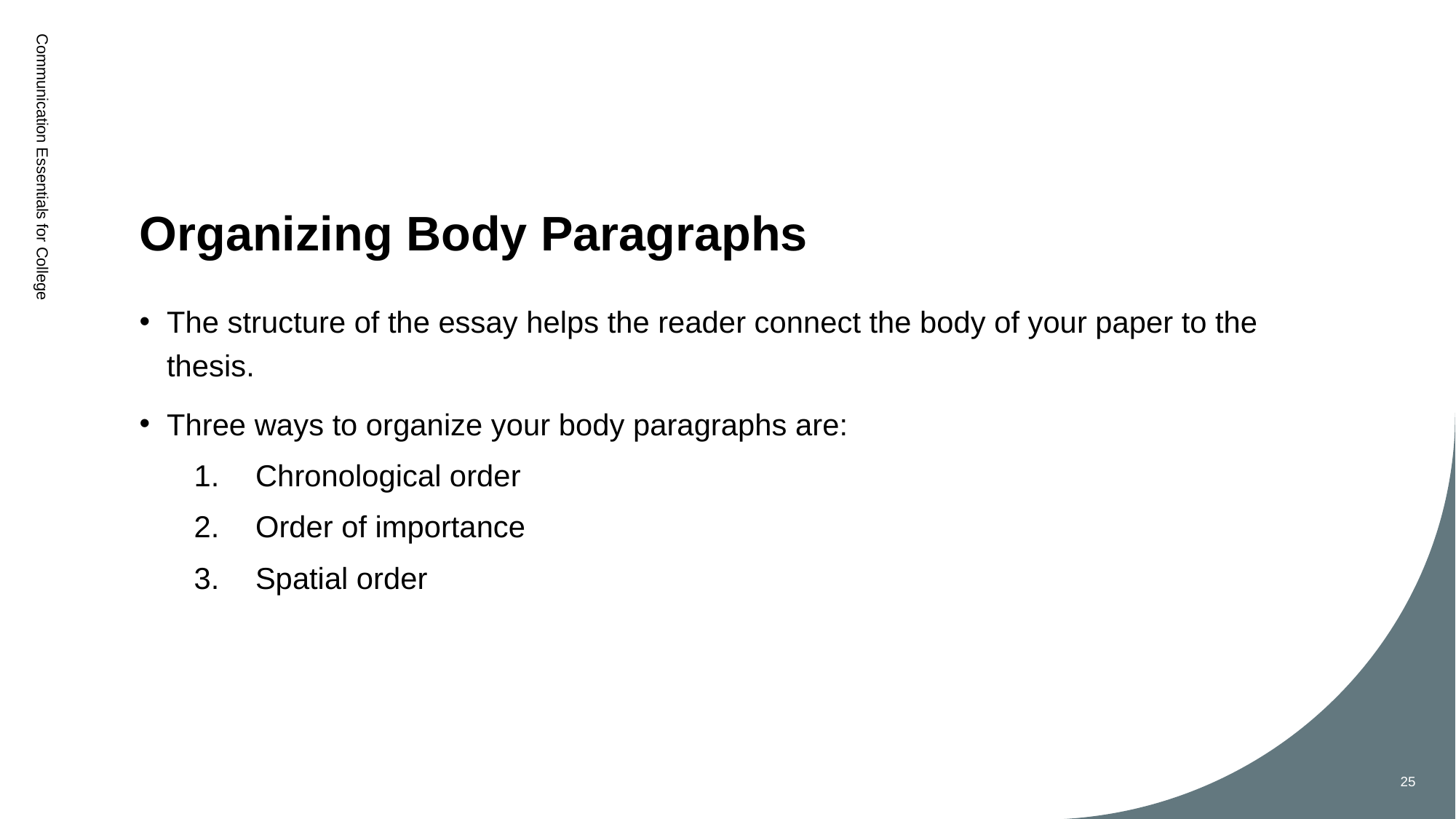

# Organizing Body Paragraphs
Communication Essentials for College
The structure of the essay helps the reader connect the body of your paper to the thesis.
Three ways to organize your body paragraphs are:
Chronological order
Order of importance
Spatial order

25